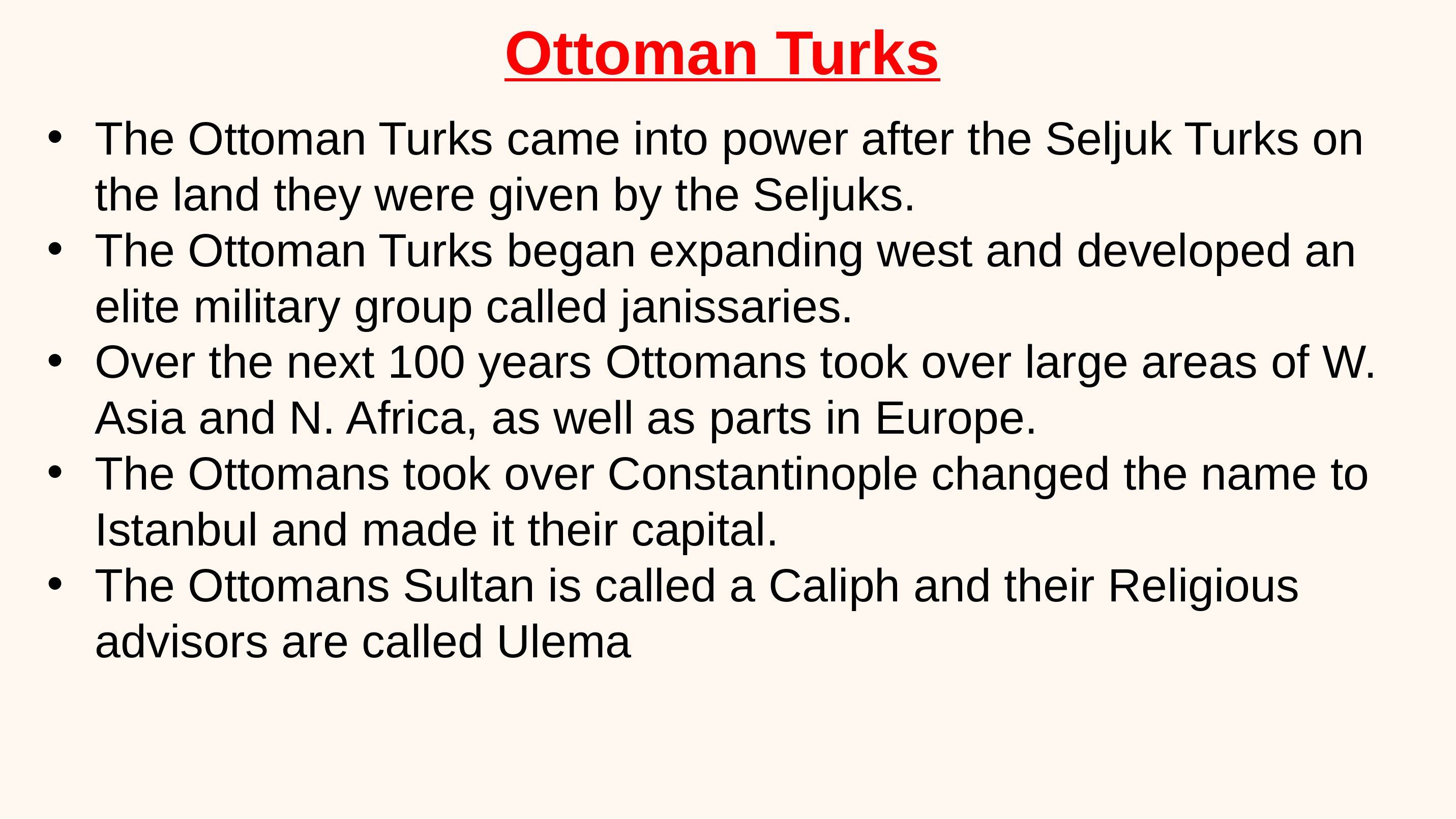

Ottoman Turks
The Ottoman Turks came into power after the Seljuk Turks on the land they were given by the Seljuks.
The Ottoman Turks began expanding west and developed an elite military group called janissaries.
Over the next 100 years Ottomans took over large areas of W. Asia and N. Africa, as well as parts in Europe.
The Ottomans took over Constantinople changed the name to Istanbul and made it their capital.
The Ottomans Sultan is called a Caliph and their Religious advisors are called Ulema